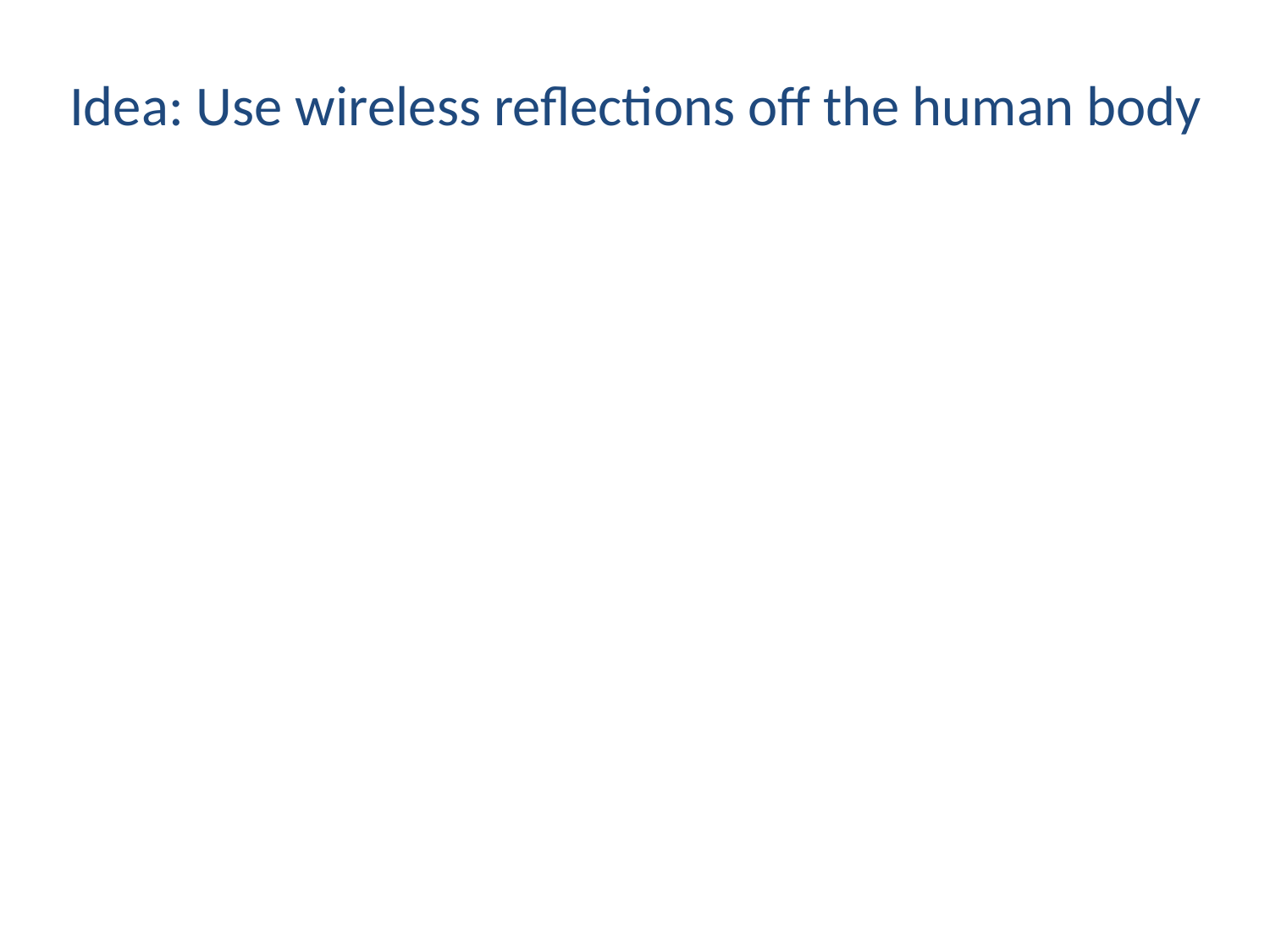

# Idea: Use wireless reflections off the human body